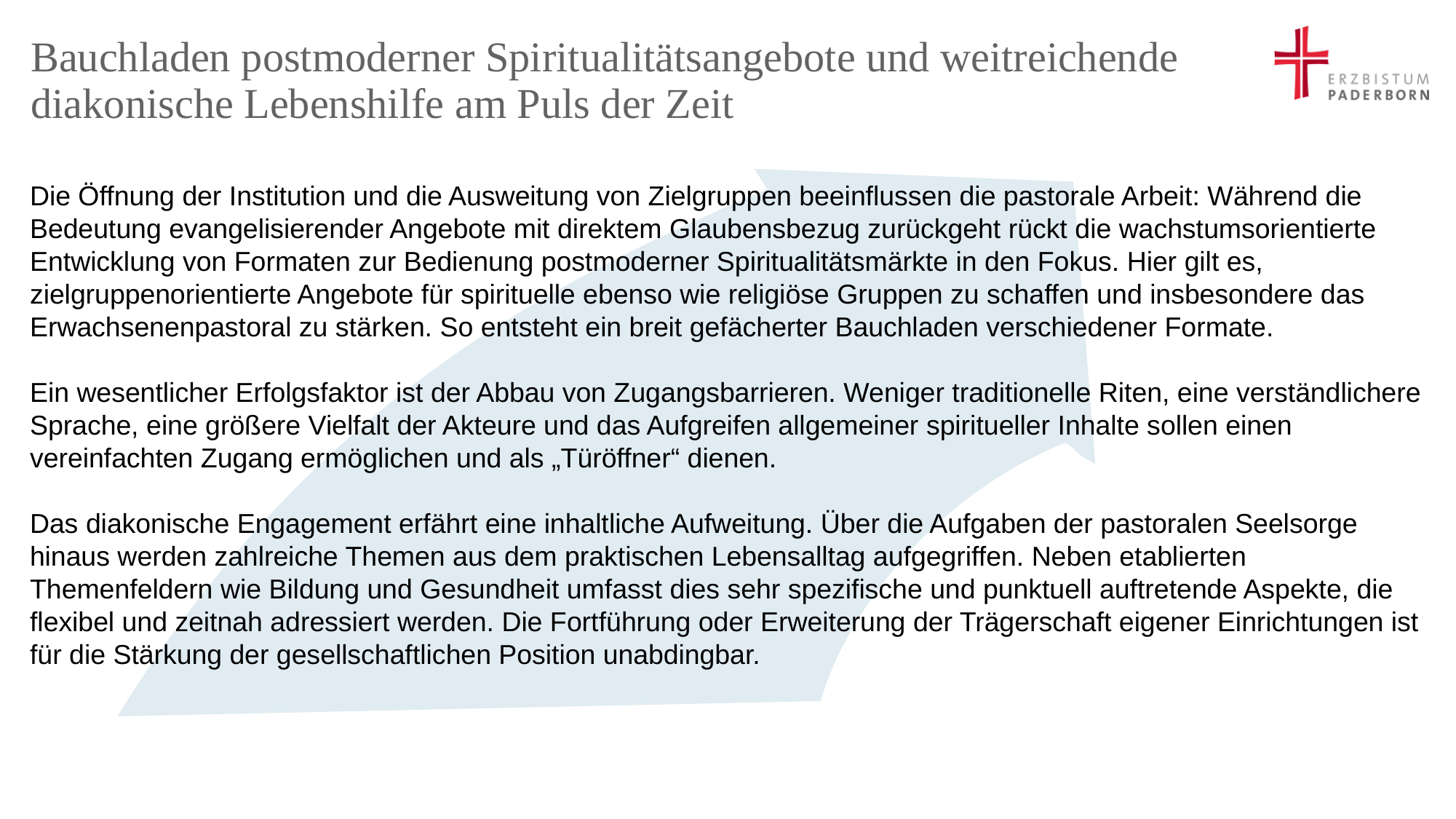

# Bauchladen postmoderner Spiritualitätsangebote und weitreichende diakonische Lebenshilfe am Puls der Zeit
Die Öffnung der Institution und die Ausweitung von Zielgruppen beeinflussen die pastorale Arbeit: Während die Bedeutung evangelisierender Angebote mit direktem Glaubensbezug zurückgeht rückt die wachstumsorientierte Entwicklung von Formaten zur Bedienung postmoderner Spiritualitätsmärkte in den Fokus. Hier gilt es, zielgruppenorientierte Angebote für spirituelle ebenso wie religiöse Gruppen zu schaffen und insbesondere das Erwachsenenpastoral zu stärken. So entsteht ein breit gefächerter Bauchladen verschiedener Formate.

Ein wesentlicher Erfolgsfaktor ist der Abbau von Zugangsbarrieren. Weniger traditionelle Riten, eine verständlichere Sprache, eine größere Vielfalt der Akteure und das Aufgreifen allgemeiner spiritueller Inhalte sollen einen vereinfachten Zugang ermöglichen und als „Türöffner“ dienen.

Das diakonische Engagement erfährt eine inhaltliche Aufweitung. Über die Aufgaben der pastoralen Seelsorge hinaus werden zahlreiche Themen aus dem praktischen Lebensalltag aufgegriffen. Neben etablierten Themenfeldern wie Bildung und Gesundheit umfasst dies sehr spezifische und punktuell auftretende Aspekte, die flexibel und zeitnah adressiert werden. Die Fortführung oder Erweiterung der Trägerschaft eigener Einrichtungen ist für die Stärkung der gesellschaftlichen Position unabdingbar.